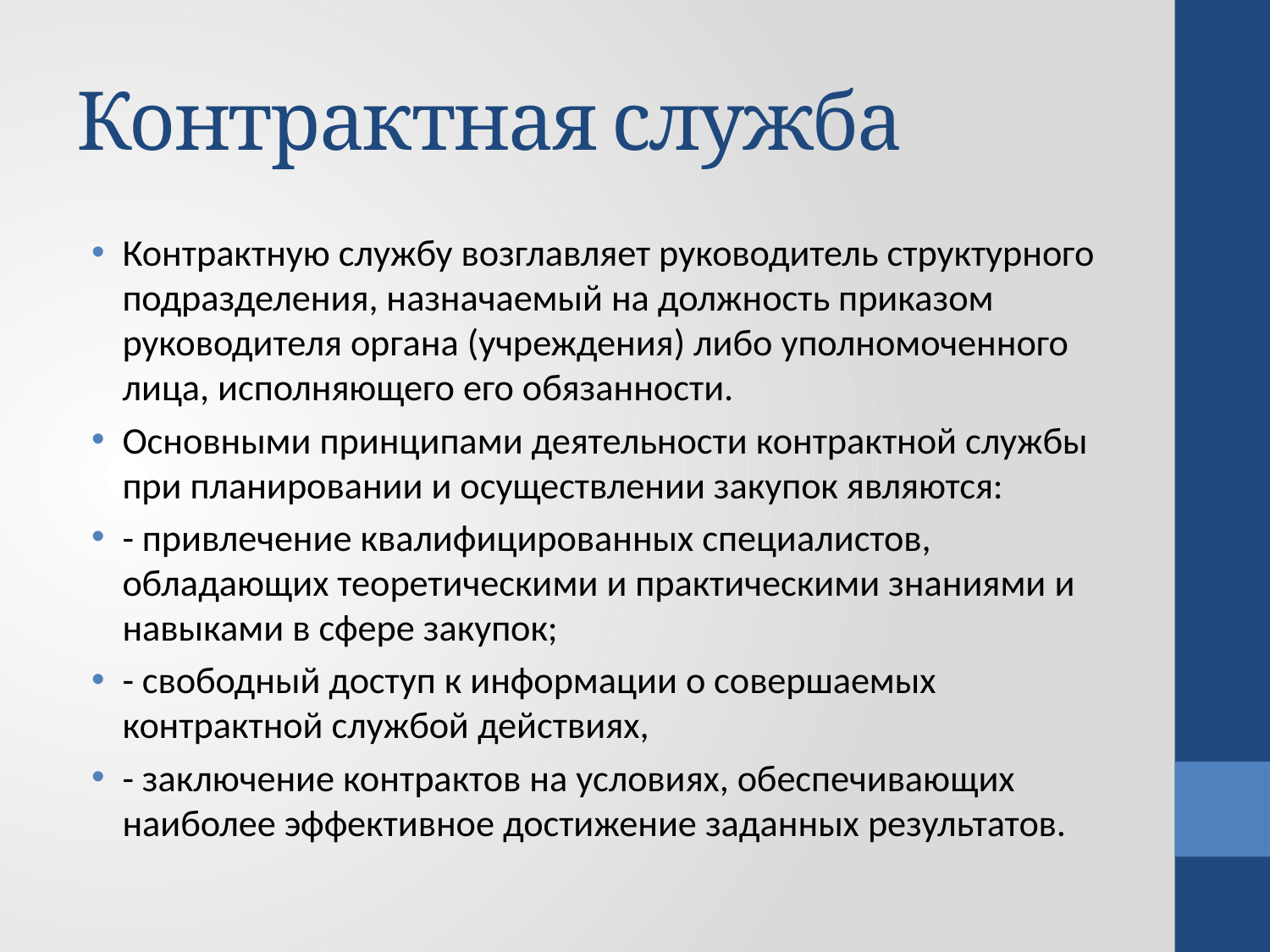

# Контрактная служба
Контрактную службу возглавляет руководитель структурного подразделения, назначаемый на должность приказом руководителя органа (учреждения) либо уполномоченного лица, исполняющего его обязанности.
Основными принципами деятельности контрактной службы при планировании и осуществлении закупок являются:
- привлечение квалифицированных специалистов, обладающих теоретическими и практическими знаниями и навыками в сфере закупок;
- свободный доступ к информации о совершаемых контрактной службой действиях,
- заключение контрактов на условиях, обеспечивающих наиболее эффективное достижение заданных результатов.